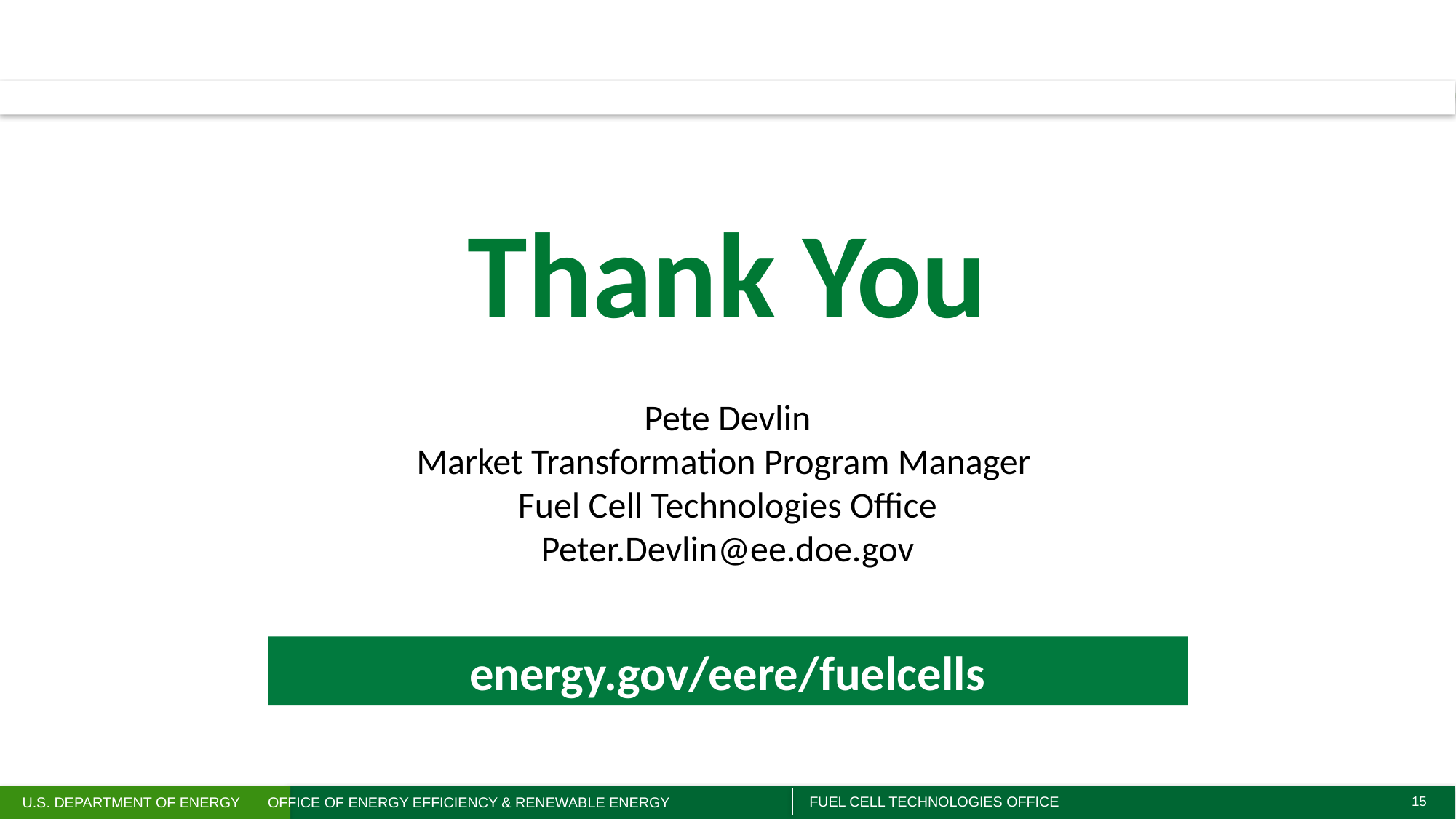

# Thank You
Pete Devlin
Market Transformation Program Manager
Fuel Cell Technologies Office
Peter.Devlin@ee.doe.gov

energy.gov/eere/fuelcells